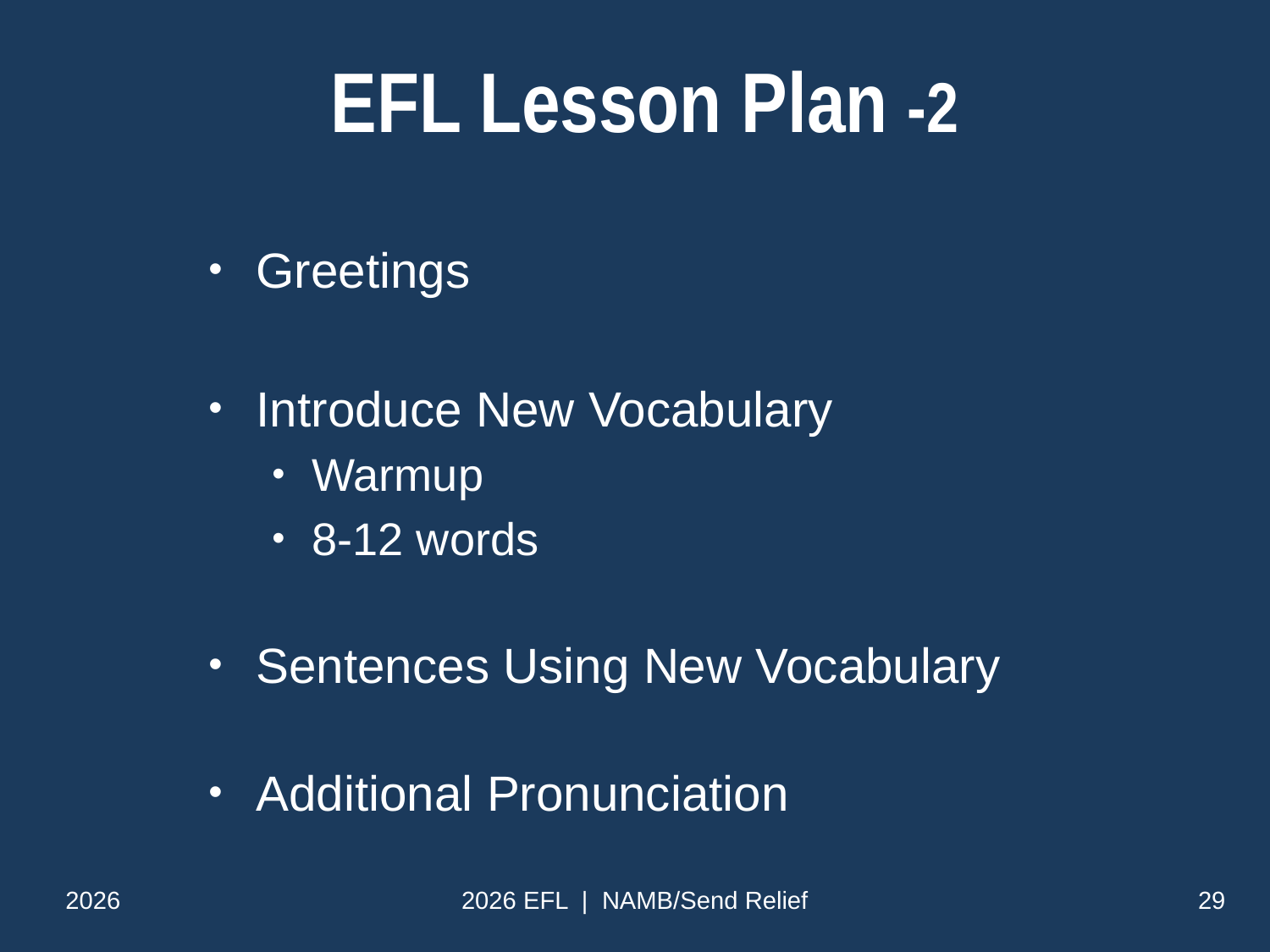

# EFL Lesson Plan -2
Greetings

Introduce New Vocabulary
Warmup
8-12 words

Sentences Using New Vocabulary

Additional Pronunciation
2026
2026 EFL  |  NAMB/Send Relief
29